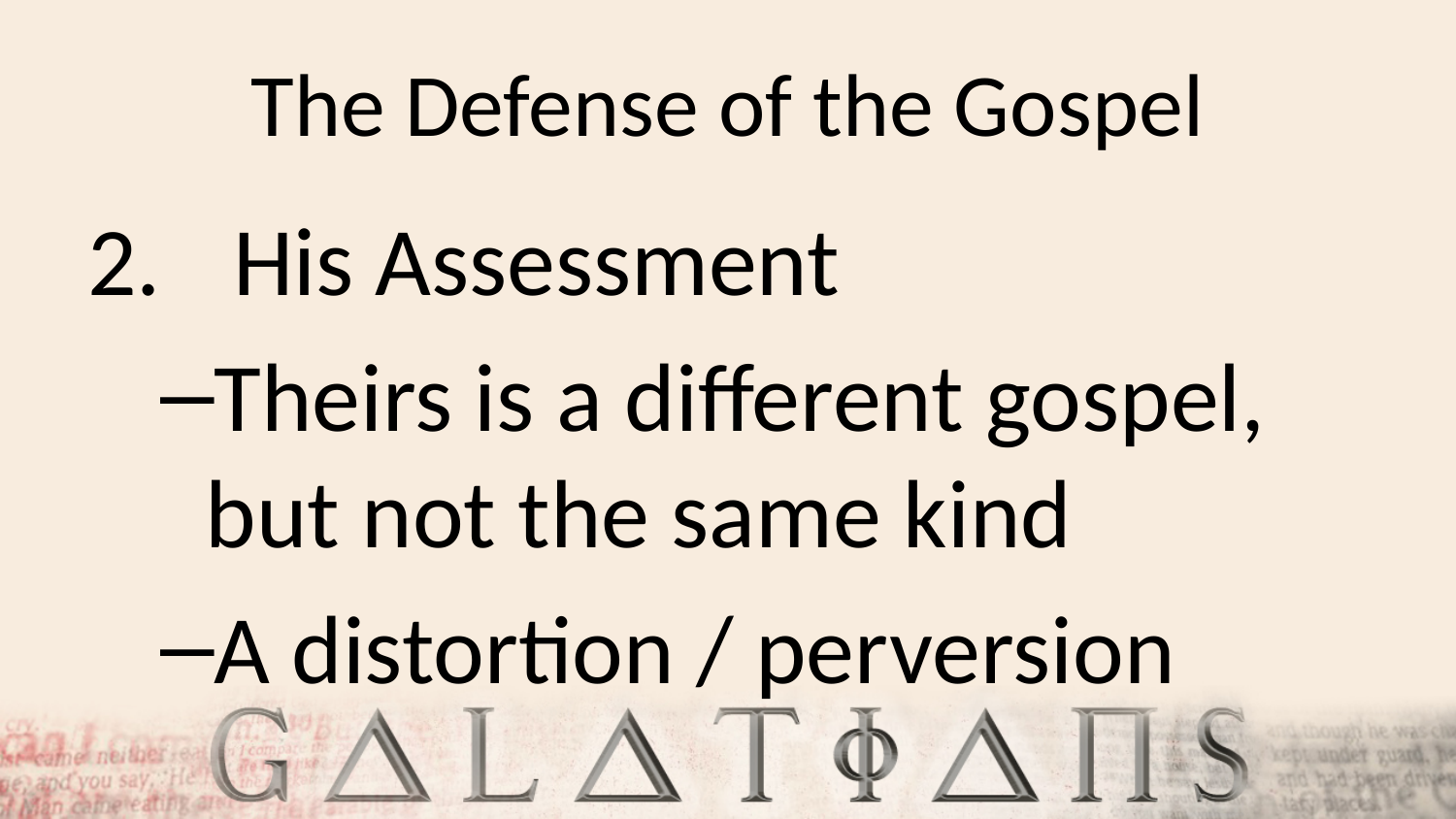

# The Defense of the Gospel
His Assessment
Theirs is a different gospel, but not the same kind
A distortion / perversion